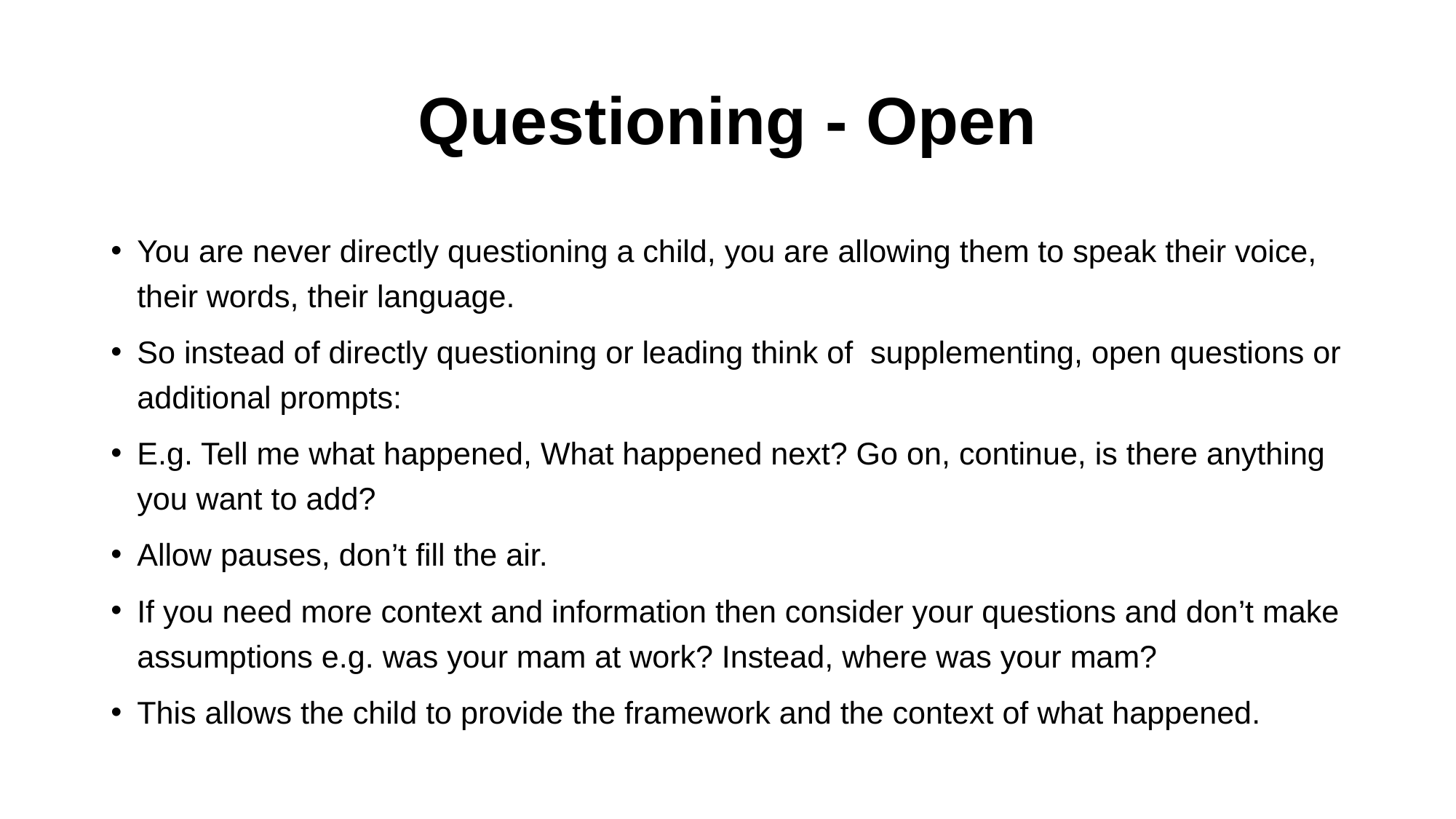

# Questioning - Open
You are never directly questioning a child, you are allowing them to speak their voice, their words, their language.
So instead of directly questioning or leading think of  supplementing, open questions or additional prompts:
E.g. Tell me what happened, What happened next? Go on, continue, is there anything you want to add?
Allow pauses, don’t fill the air.
If you need more context and information then consider your questions and don’t make assumptions e.g. was your mam at work? Instead, where was your mam?
This allows the child to provide the framework and the context of what happened.